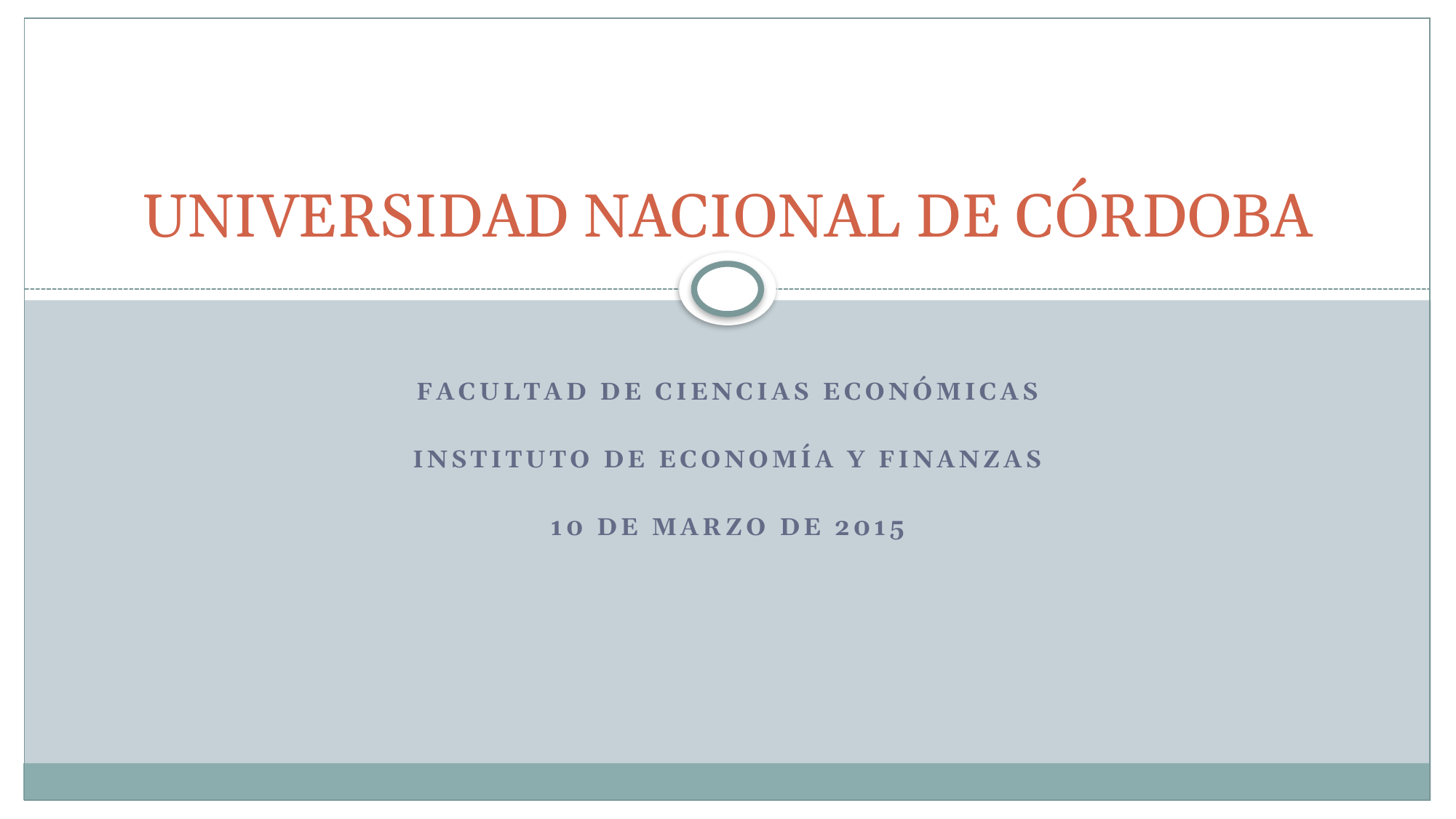

# UNIVERSIDAD NACIONAL DE CÓRDOBA

FACULTAD DE CIENCIAS ECONÓMICAS

INSTITUTO DE ECONOMÍA Y FINANZAS

10 de Marzo de 2015